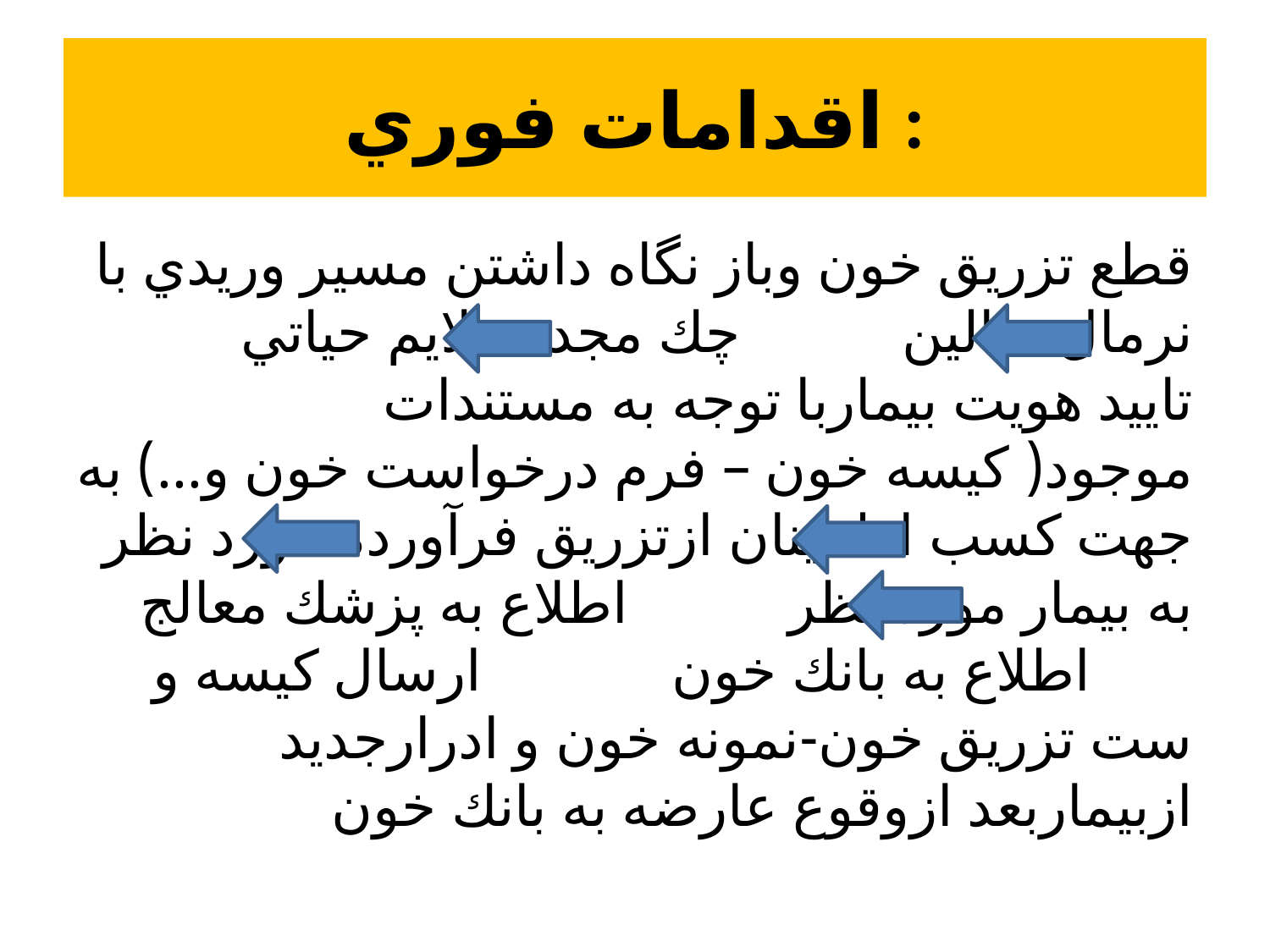

# اقدامات فوري :
قطع تزريق خون وباز نگاه داشتن مسير وريدي با نرمال سالين           چك مجدد علايم حياتي         تاييد هويت بيماربا توجه به مستندات موجود( كيسه خون – فرم درخواست خون و...) به جهت كسب اطمينان ازتزريق فرآورده مورد نظر به بيمار مورد نظر           اطلاع به پزشك معالج            اطلاع به بانك خون             ارسال كيسه و ست تزريق خون-نمونه خون و ادرارجديد ازبيماربعد ازوقوع عارضه به بانك خون